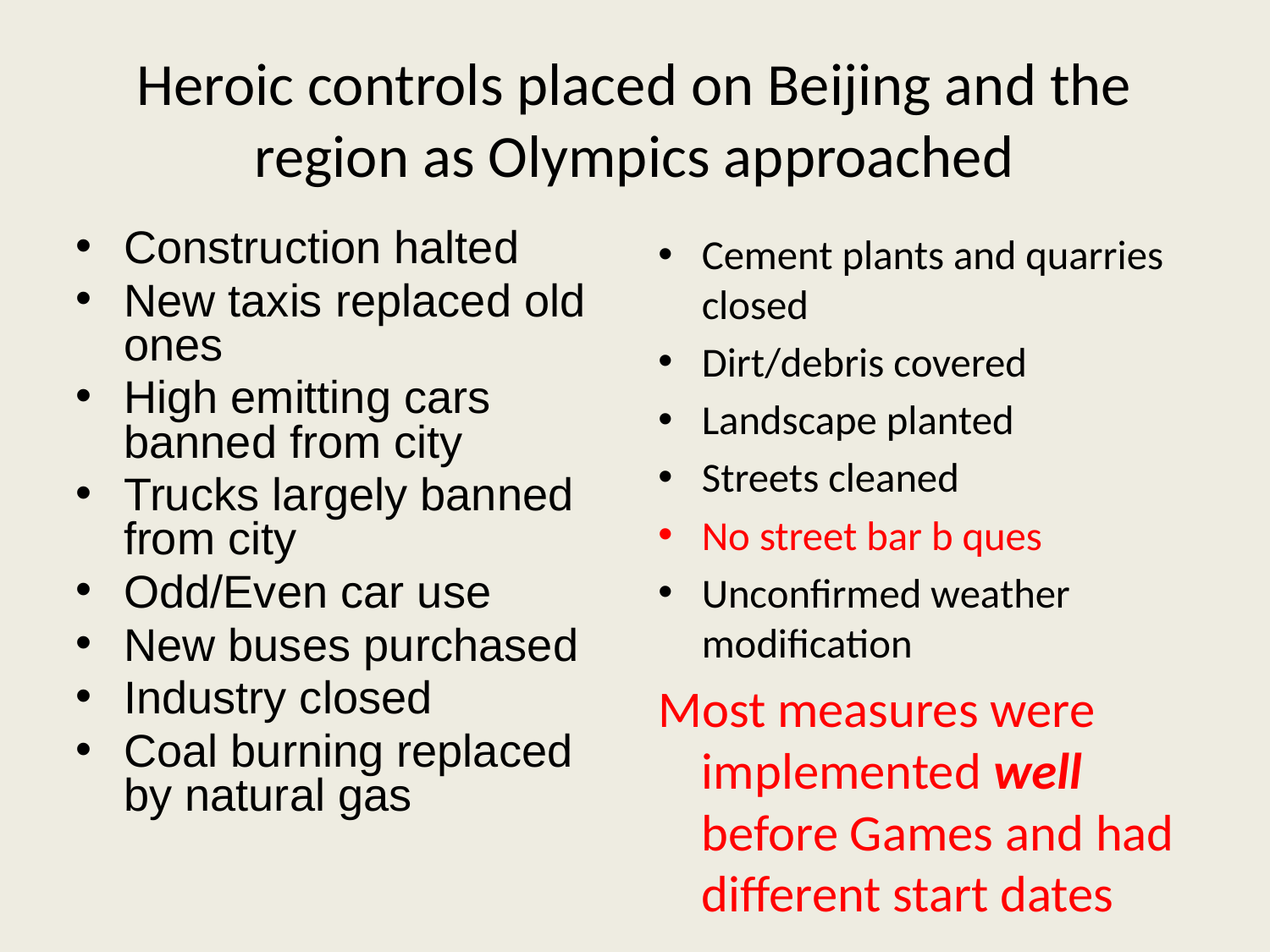

Heroic controls placed on Beijing and the region as Olympics approached
Construction halted
New taxis replaced old ones
High emitting cars banned from city
Trucks largely banned from city
Odd/Even car use
New buses purchased
Industry closed
Coal burning replaced by natural gas

Cement plants and quarries closed
Dirt/debris covered
Landscape planted
Streets cleaned
No street bar b ques
Unconfirmed weather modification
Most measures were implemented well before Games and had different start dates